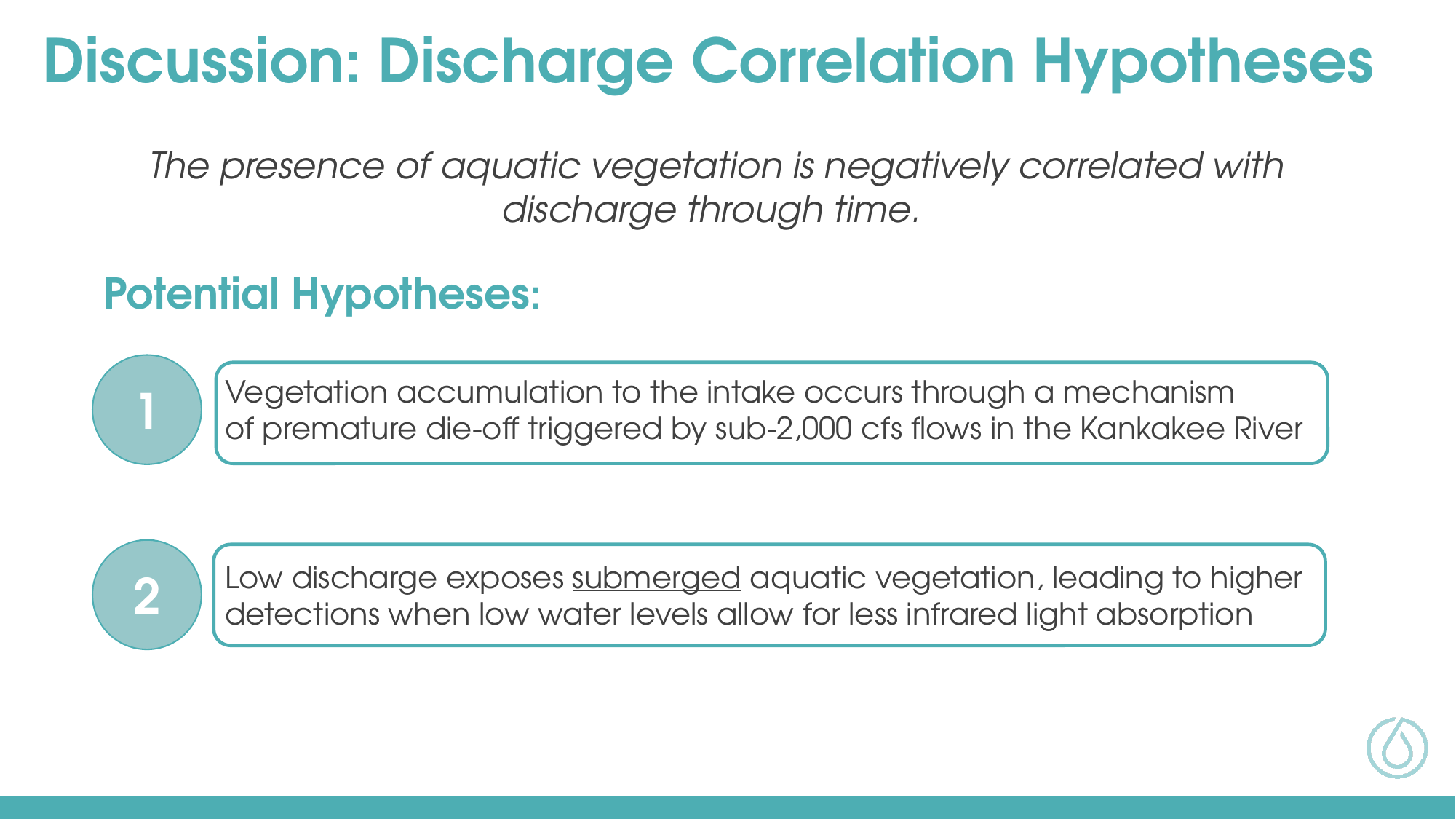

Discussion: Discharge Correlation Hypotheses
The presence of aquatic vegetation is negatively correlated with discharge through time.
Potential Hypotheses:
1

Vegetation accumulation to the intake occurs through a mechanism of premature die-off triggered by sub-2,000 cfs flows in the Kankakee River
2

Low discharge exposes submerged aquatic vegetation, leading to higher detections when low water levels allow for less infrared light absorption